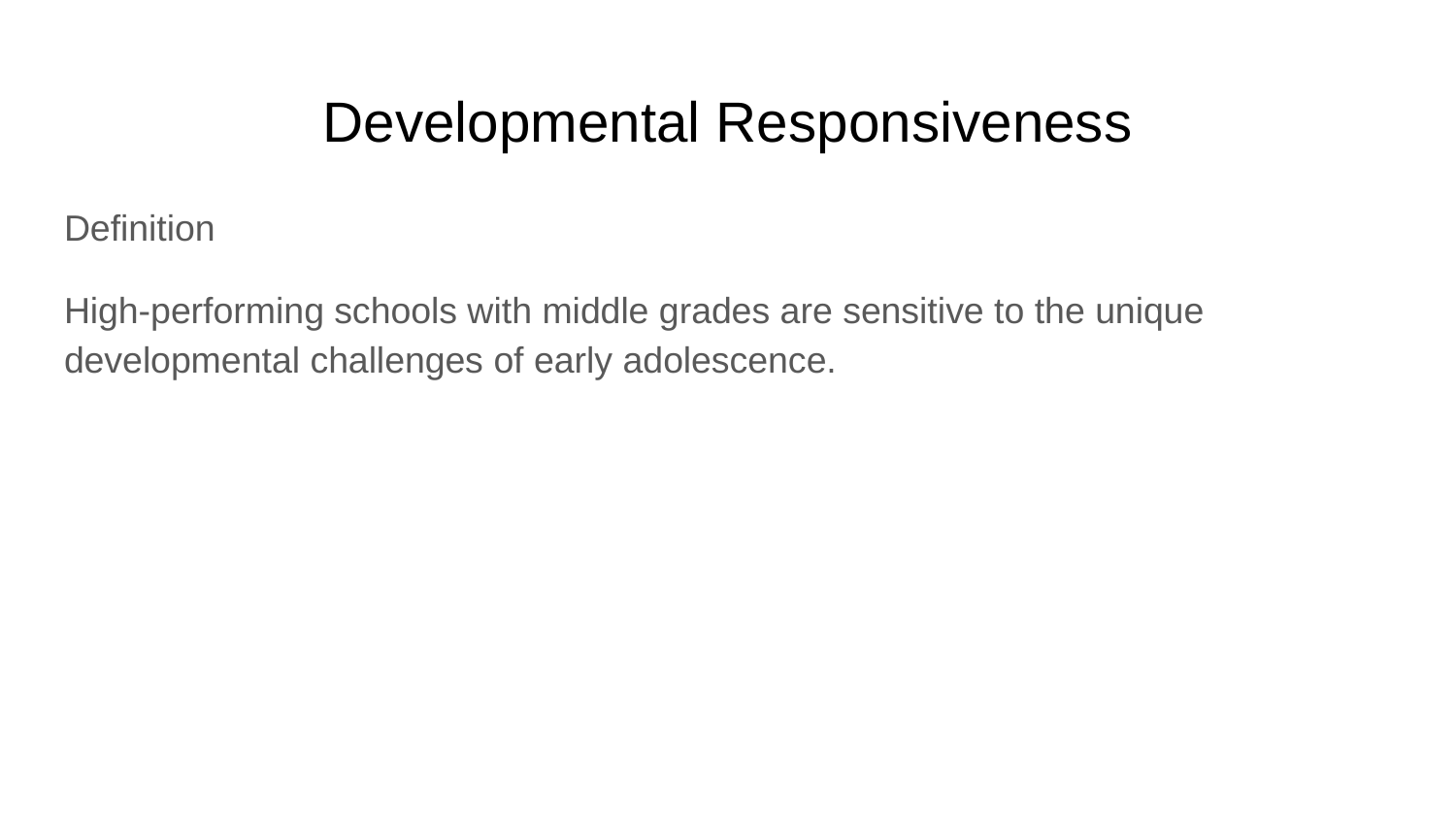

# Developmental Responsiveness
Definition
High-performing schools with middle grades are sensitive to the unique developmental challenges of early adolescence.